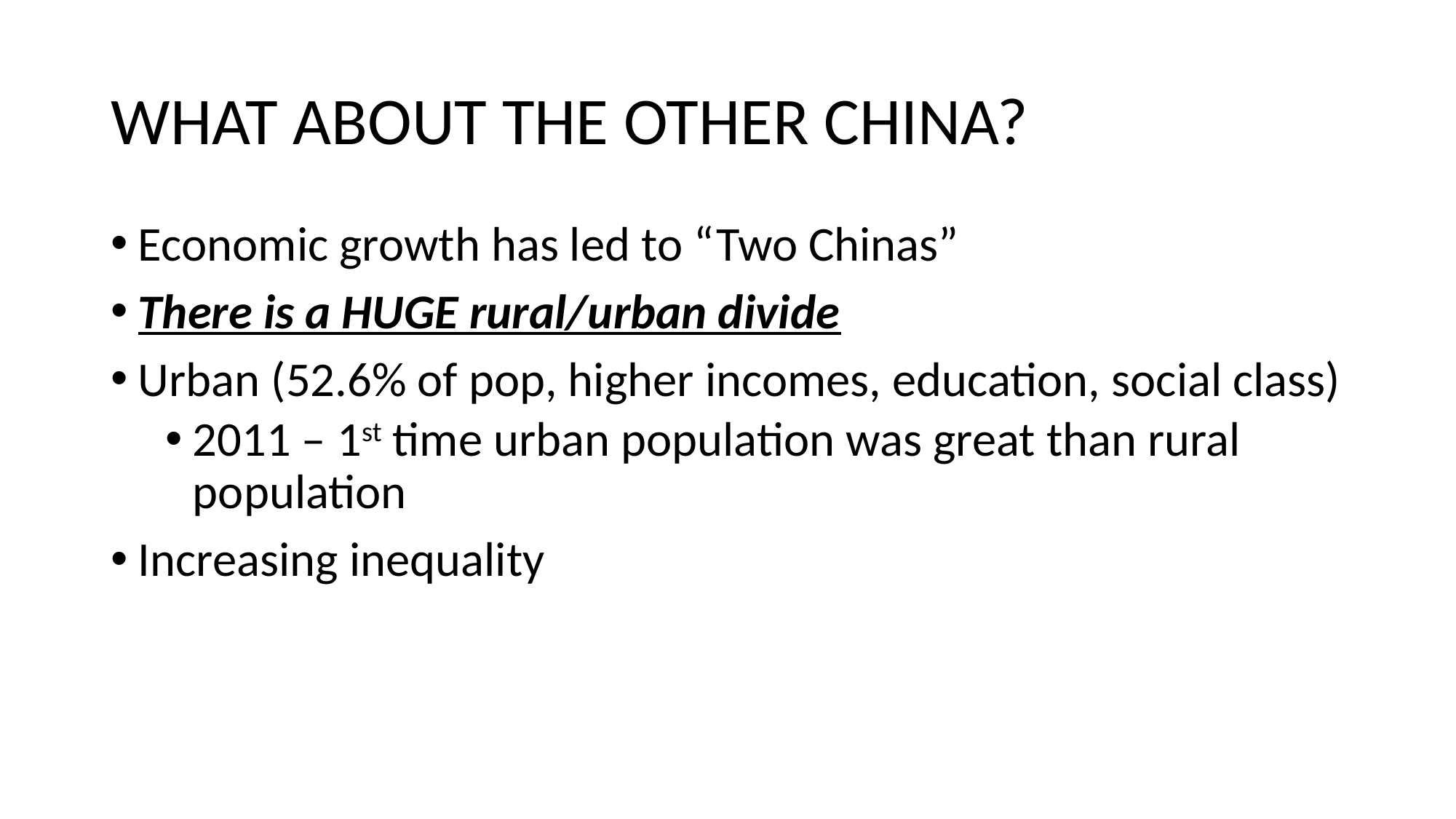

# WHAT ABOUT THE OTHER CHINA?
Economic growth has led to “Two Chinas”
There is a HUGE rural/urban divide
Urban (52.6% of pop, higher incomes, education, social class)
2011 – 1st time urban population was great than rural population
Increasing inequality